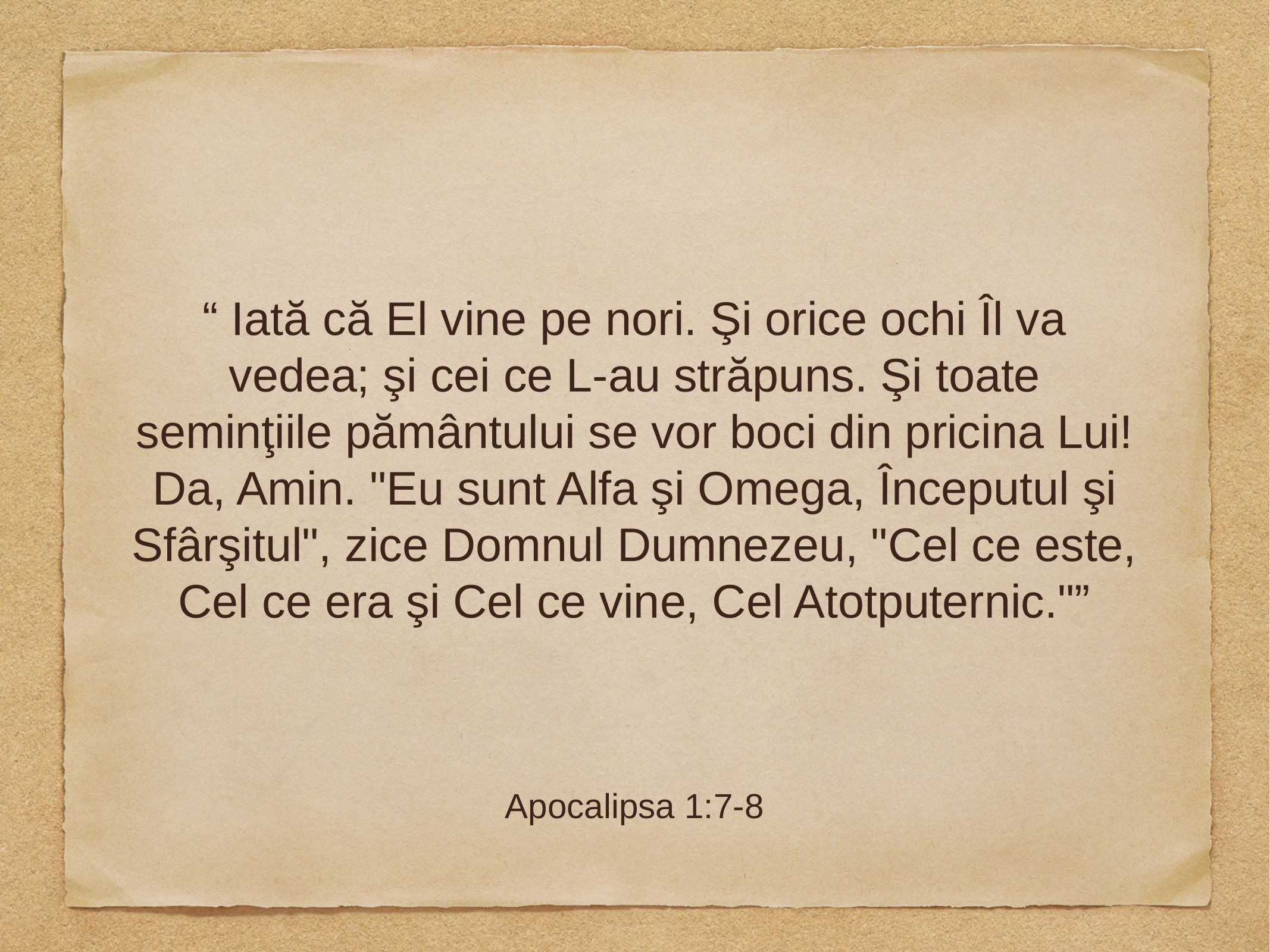

“ Iată că El vine pe nori. Şi orice ochi Îl va vedea; şi cei ce L-au străpuns. Şi toate seminţiile pământului se vor boci din pricina Lui! Da, Amin. "Eu sunt Alfa şi Omega, Începutul şi Sfârşitul", zice Domnul Dumnezeu, "Cel ce este, Cel ce era şi Cel ce vine, Cel Atotputernic."”
Apocalipsa 1:7-8